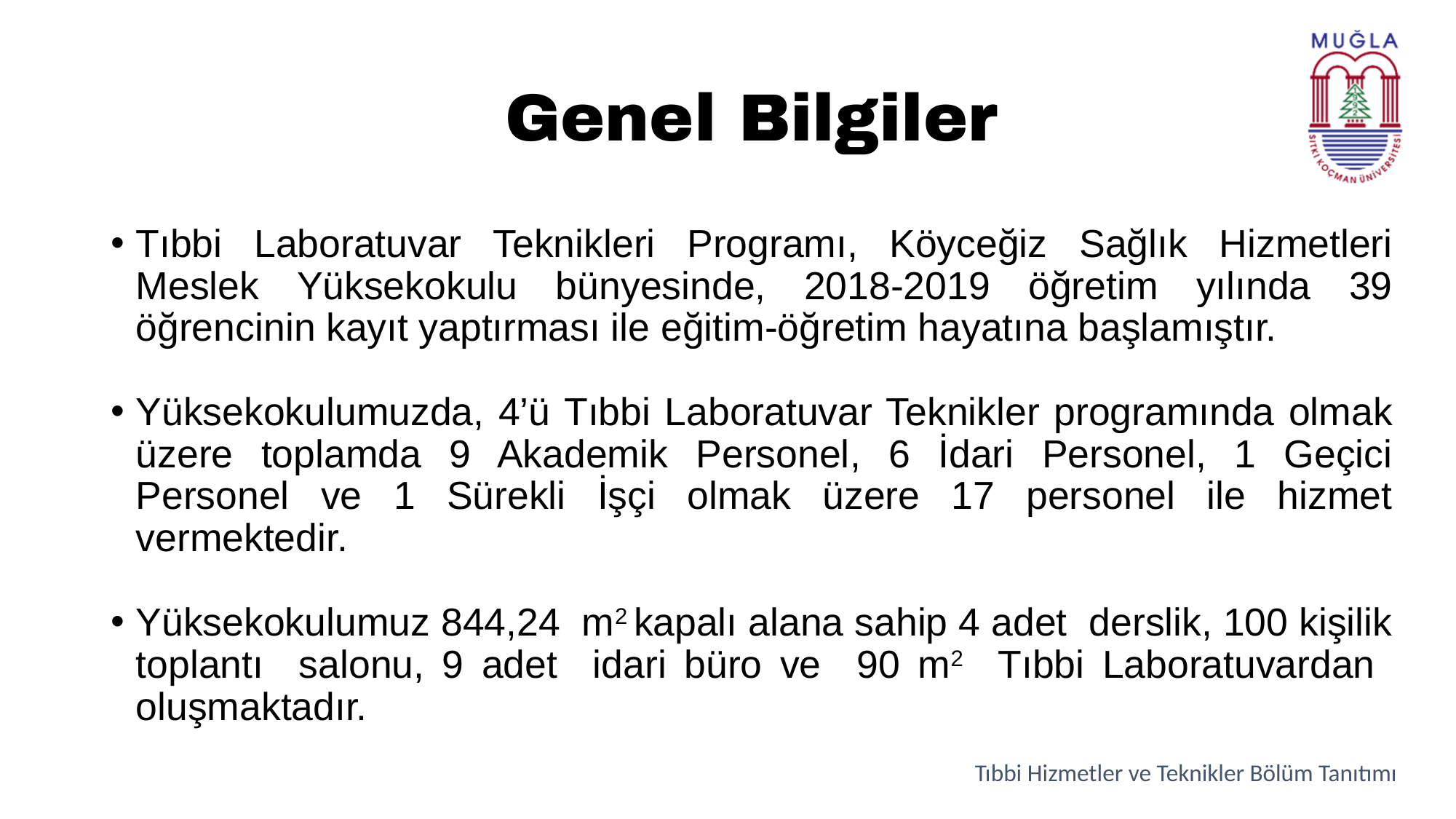

# Genel Bilgiler
Tıbbi Laboratuvar Teknikleri Programı, Köyceğiz Sağlık Hizmetleri Meslek Yüksekokulu bünyesinde, 2018-2019 öğretim yılında 39 öğrencinin kayıt yaptırması ile eğitim-öğretim hayatına başlamıştır.

Yüksekokulumuzda, 4’ü Tıbbi Laboratuvar Teknikler programında olmak üzere toplamda 9 Akademik Personel, 6 İdari Personel, 1 Geçici Personel ve 1 Sürekli İşçi olmak üzere 17 personel ile hizmet vermektedir.

Yüksekokulumuz 844,24  m2 kapalı alana sahip 4 adet  derslik, 100 kişilik toplantı  salonu, 9 adet  idari büro ve  90 m2  Tıbbi Laboratuvardan  oluşmaktadır.